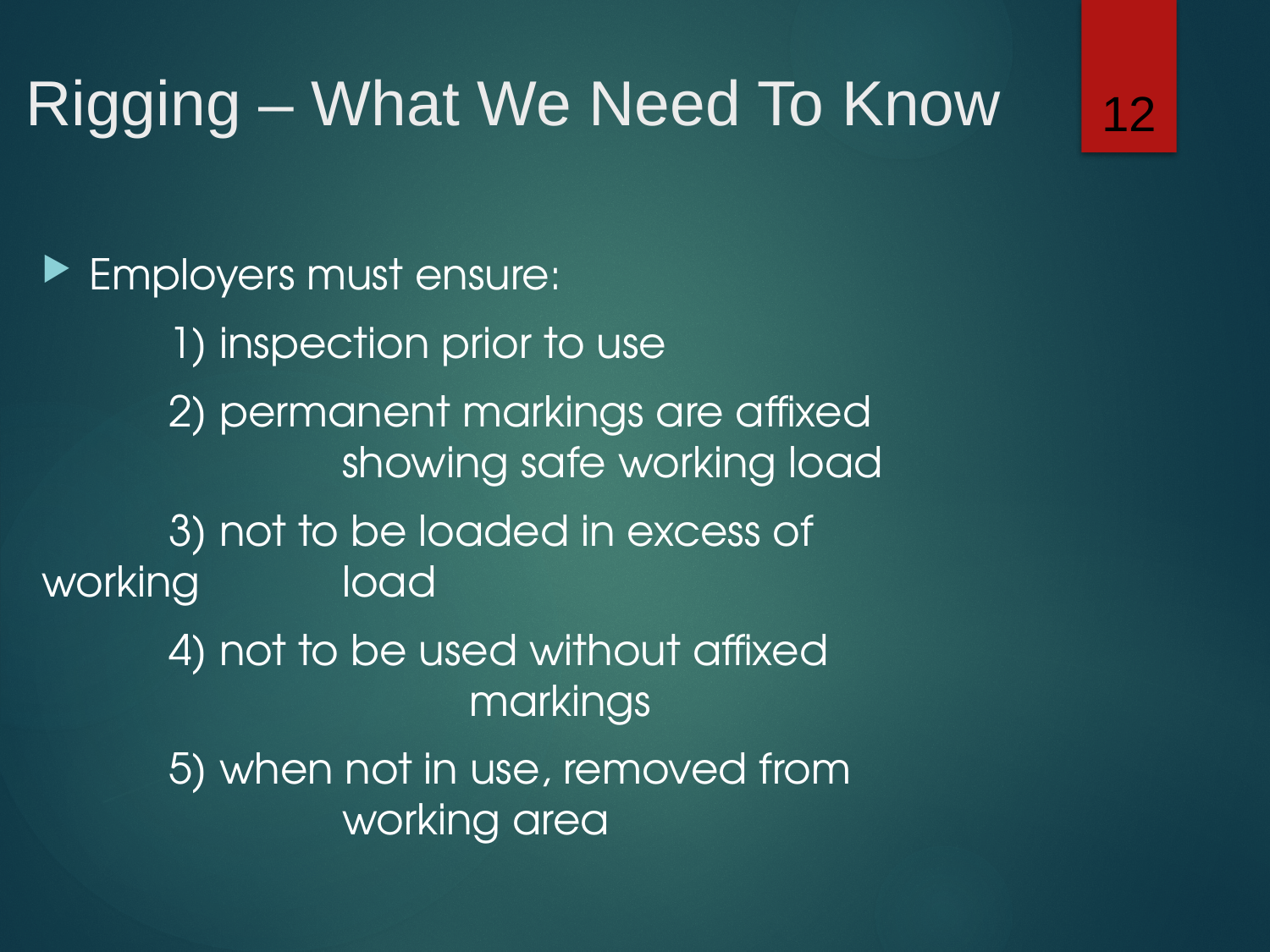

# Rigging – What We Need To Know
Employers must ensure:
	1) inspection prior to use
	2) permanent markings are affixed 	 	 	    showing safe working load
	3) not to be loaded in excess of working 	    load
	4) not to be used without affixed 	  	 	 	    markings
	5) when not in use, removed from 		 	    working area